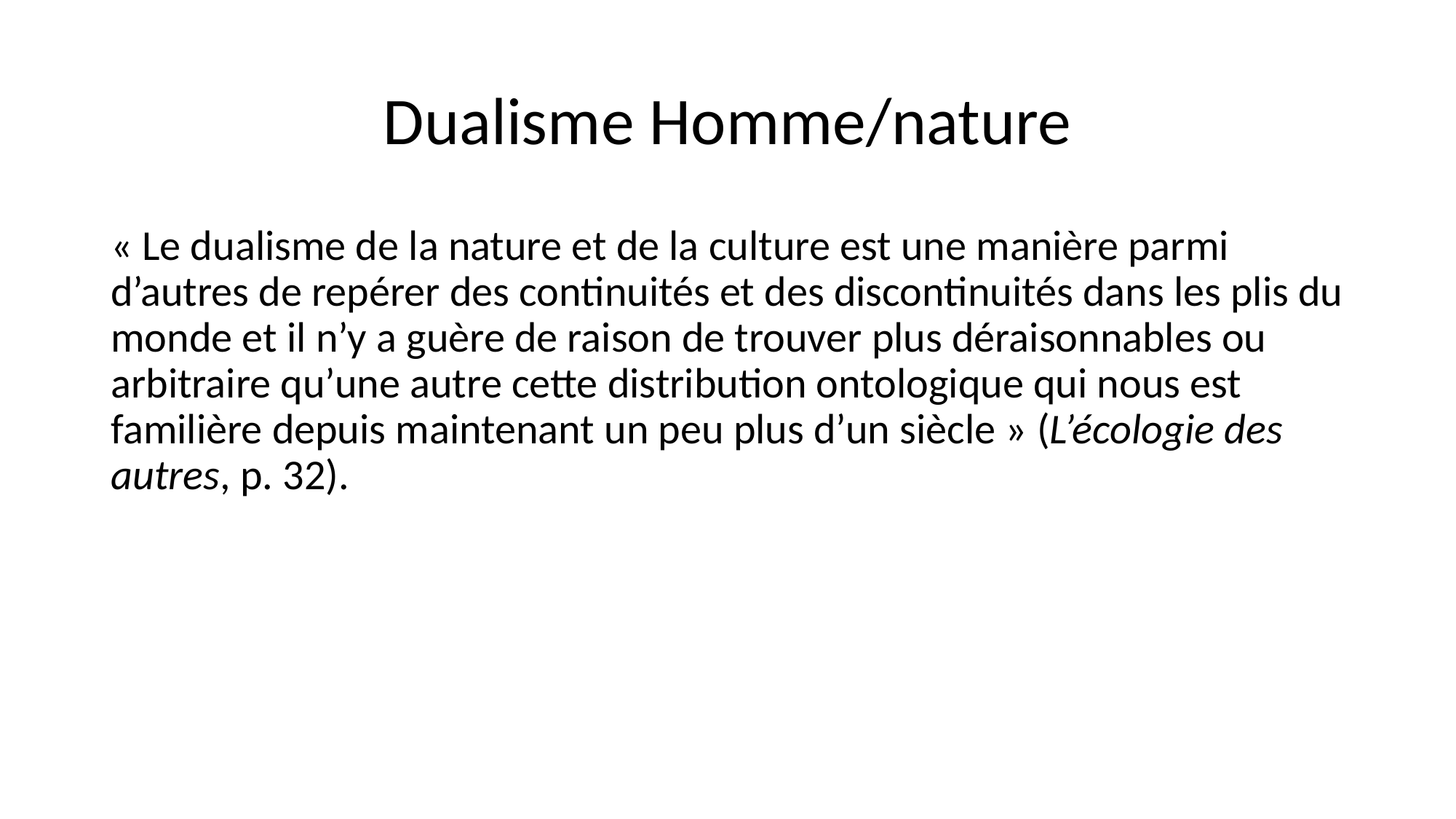

# Dualisme Homme/nature
« Le dualisme de la nature et de la culture est une manière parmi d’autres de repérer des continuités et des discontinuités dans les plis du monde et il n’y a guère de raison de trouver plus déraisonnables ou arbitraire qu’une autre cette distribution ontologique qui nous est familière depuis maintenant un peu plus d’un siècle » (L’écologie des autres, p. 32).